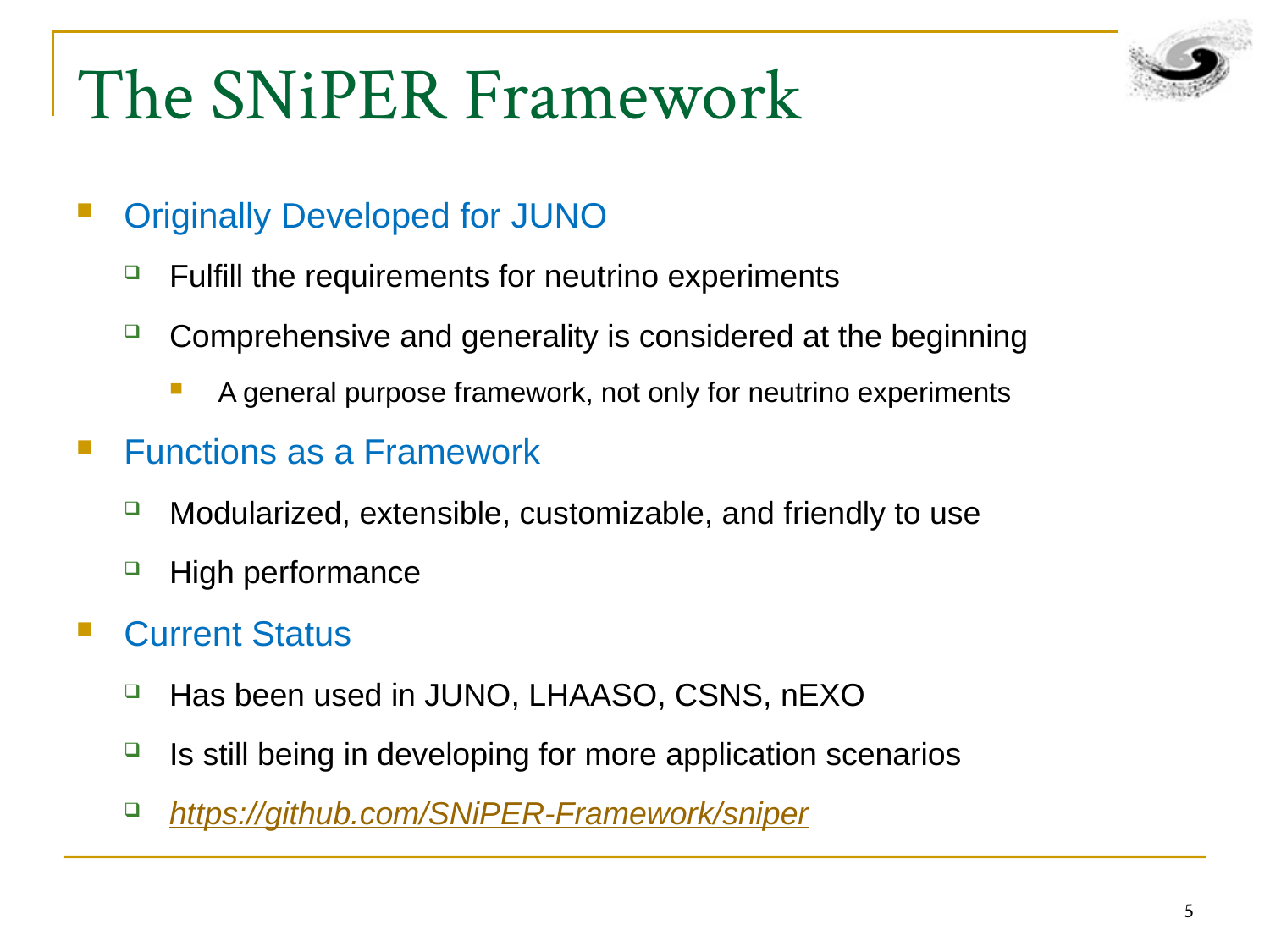

# The SNiPER Framework
Originally Developed for JUNO
Fulfill the requirements for neutrino experiments
Comprehensive and generality is considered at the beginning
A general purpose framework, not only for neutrino experiments
Functions as a Framework
Modularized, extensible, customizable, and friendly to use
High performance
Current Status
Has been used in JUNO, LHAASO, CSNS, nEXO
Is still being in developing for more application scenarios
https://github.com/SNiPER-Framework/sniper
5